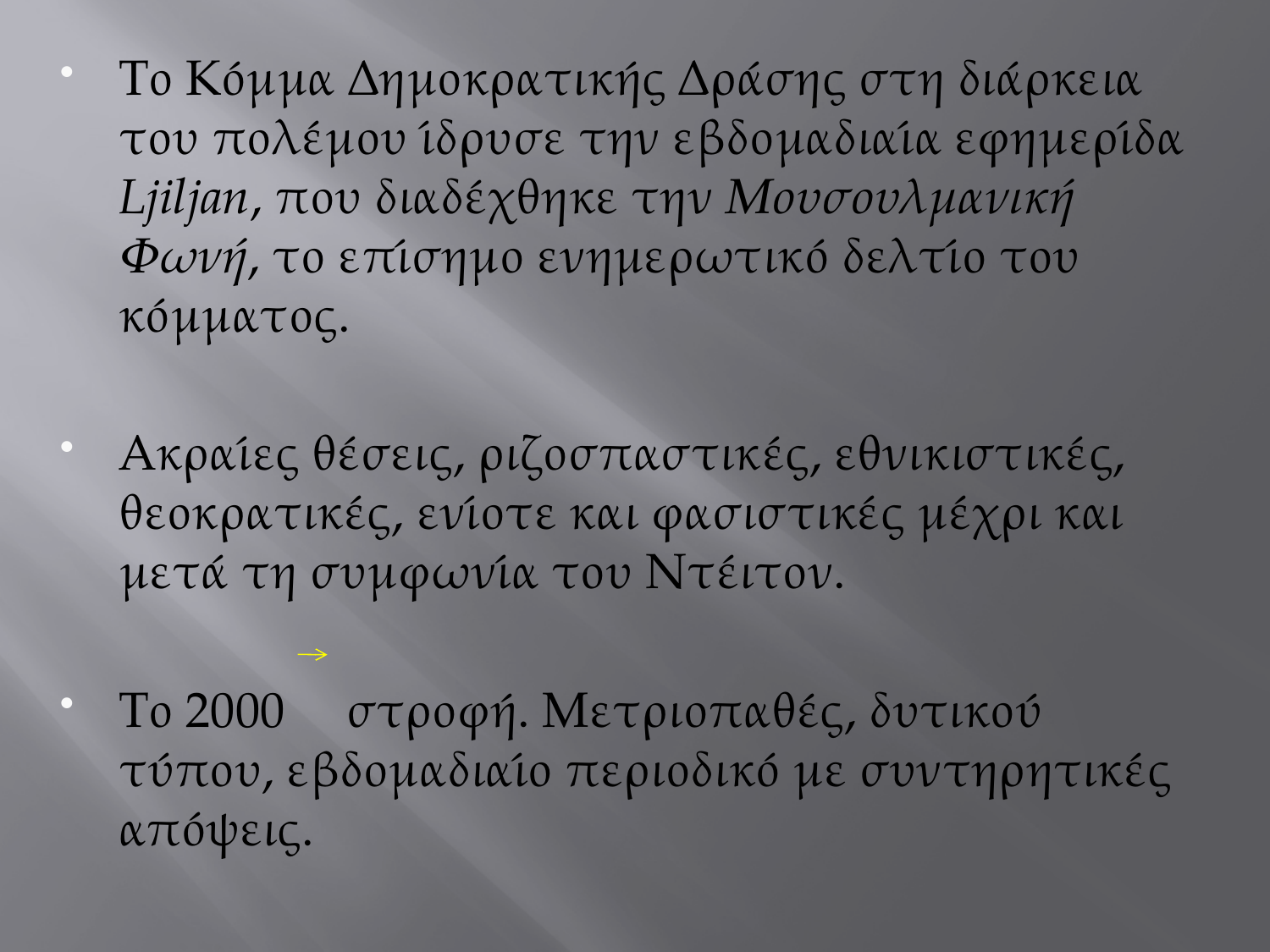

Το Κόμμα Δημοκρατικής Δράσης στη διάρκεια του πολέμου ίδρυσε την εβδομαδιαία εφημερίδα Ljiljan, που διαδέχθηκε την Μουσουλμανική Φωνή, το επίσημο ενημερωτικό δελτίο του κόμματος.

Ακραίες θέσεις, ριζοσπαστικές, εθνικιστικές, θεοκρατικές, ενίοτε και φασιστικές μέχρι και μετά τη συμφωνία του Ντέιτον.

Το 2000     στροφή. Μετριοπαθές, δυτικού τύπου, εβδομαδιαίο περιοδικό με συντηρητικές απόψεις.